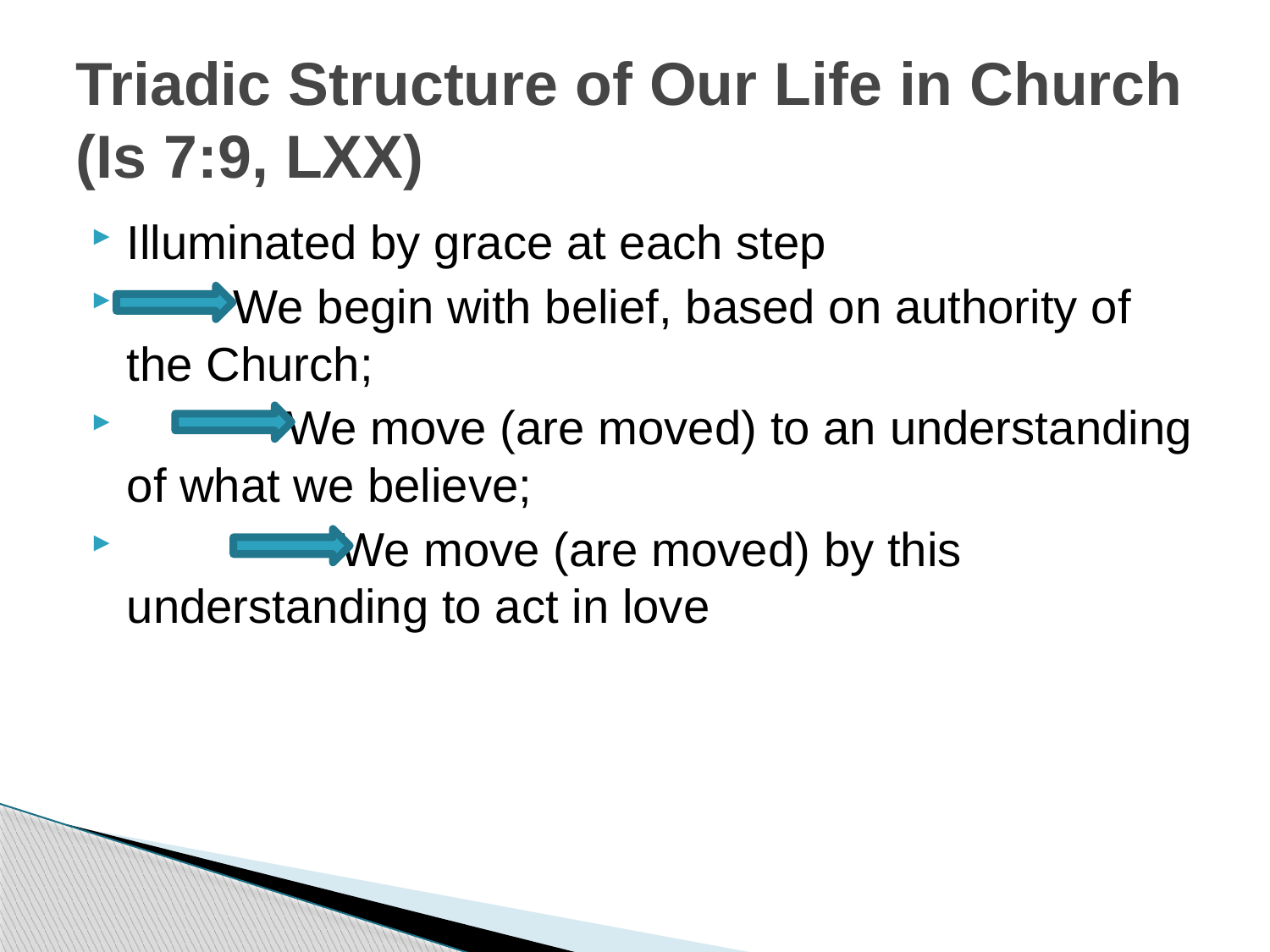

# Triadic Structure of Our Life in Church (Is 7:9, LXX)
Illuminated by grace at each step
        We begin with belief, based on authority of the Church;
            We move (are moved) to an understanding of what we believe;
                We move (are moved) by this understanding to act in love